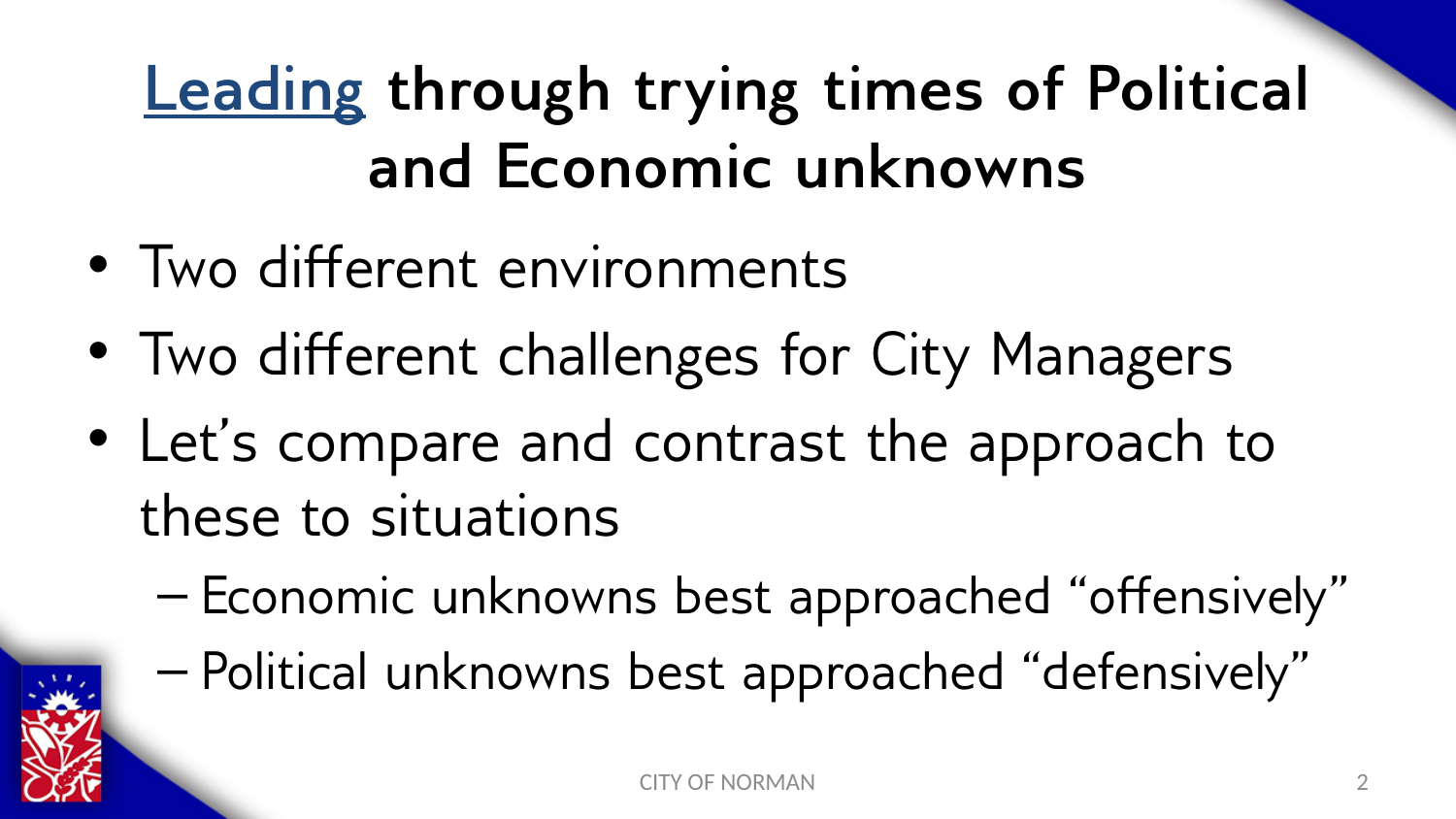

# Leading through trying times of Political and Economic unknowns
Two different environments
Two different challenges for City Managers
Let’s compare and contrast the approach to these to situations
Economic unknowns best approached “offensively”
Political unknowns best approached “defensively”
CITY OF NORMAN
2